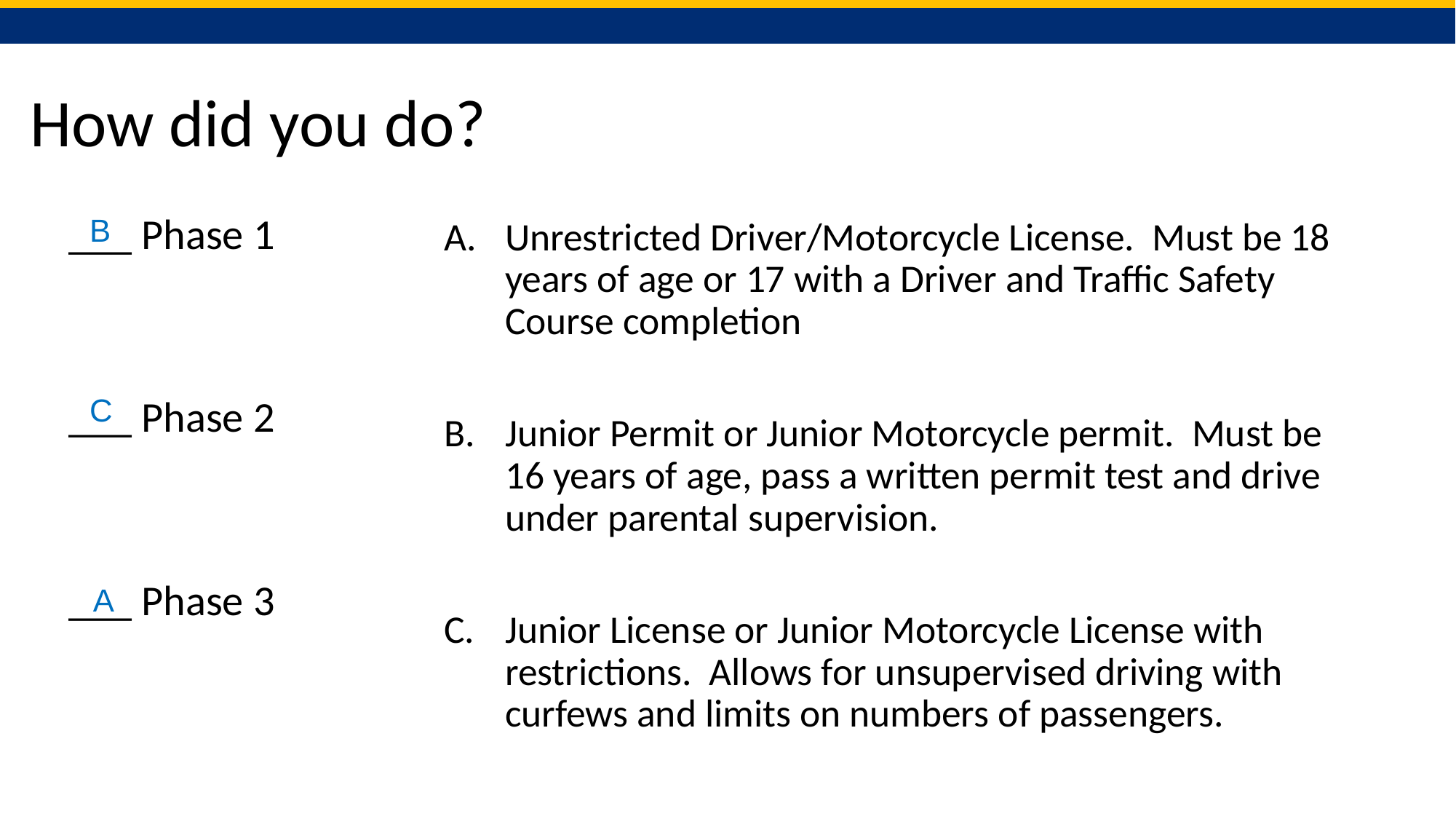

# How did you do?
B
___ Phase 1

___ Phase 2

___ Phase 3
Unrestricted Driver/Motorcycle License.  Must be 18 years of age or 17 with a Driver and Traffic Safety Course completion

Junior Permit or Junior Motorcycle permit.  Must be 16 years of age, pass a written permit test and drive under parental supervision.

Junior License or Junior Motorcycle License with restrictions.  Allows for unsupervised driving with curfews and limits on numbers of passengers.
C
A